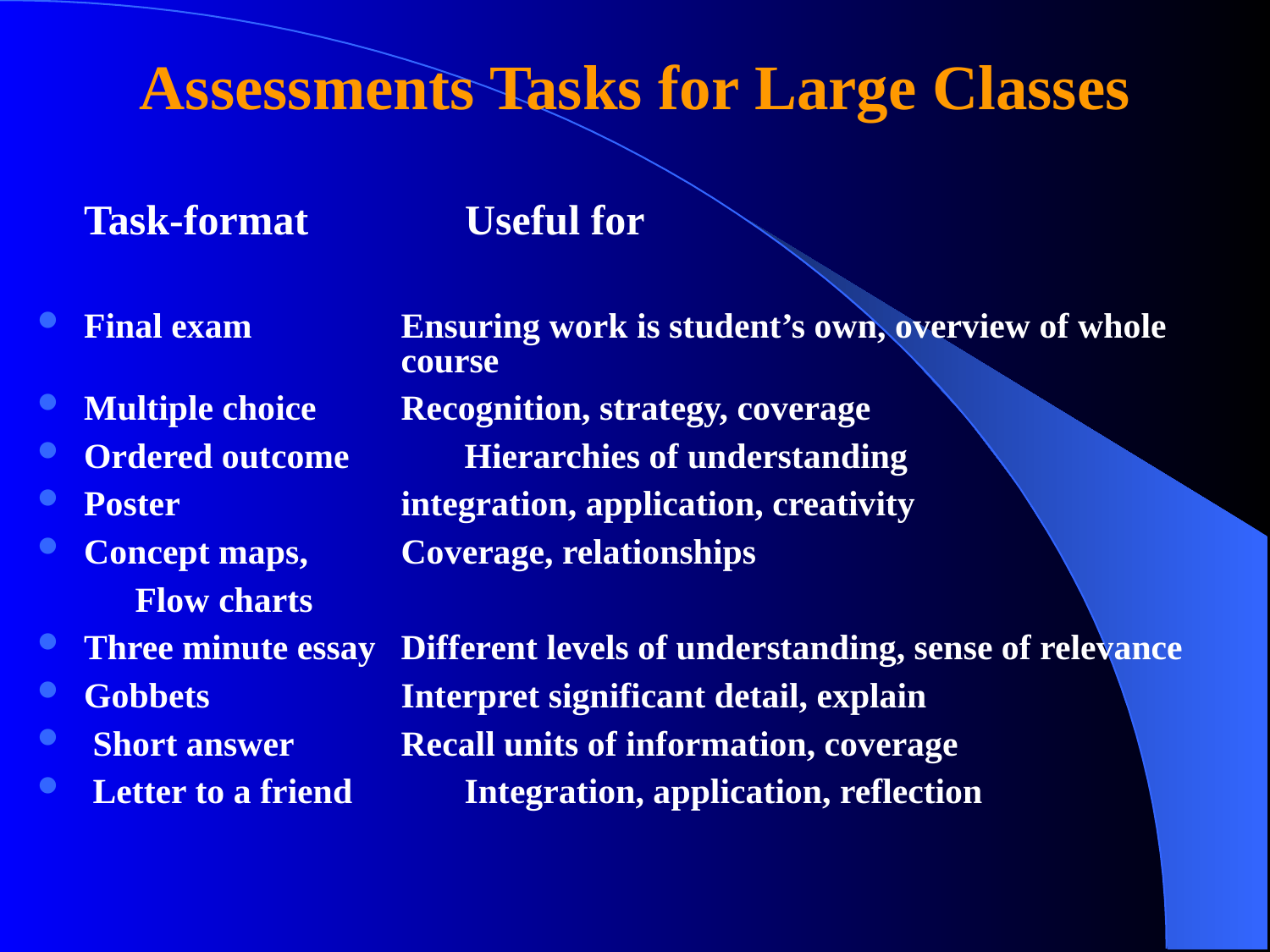

Assessments Tasks for Large Classes

	Task-format		Useful for

Final exam			Ensuring work is student’s own, overview of whole 						course
Multiple choice		Recognition, strategy, coverage
Ordered outcome		Hierarchies of understanding
Poster				integration, application, creativity
Concept maps, 		Coverage, relationships
           Flow charts
Three minute essay	Different levels of understanding, sense of relevance
Gobbets				Interpret significant detail, explain
 Short answer		Recall units of information, coverage
 Letter to a friend		Integration, application, reflection